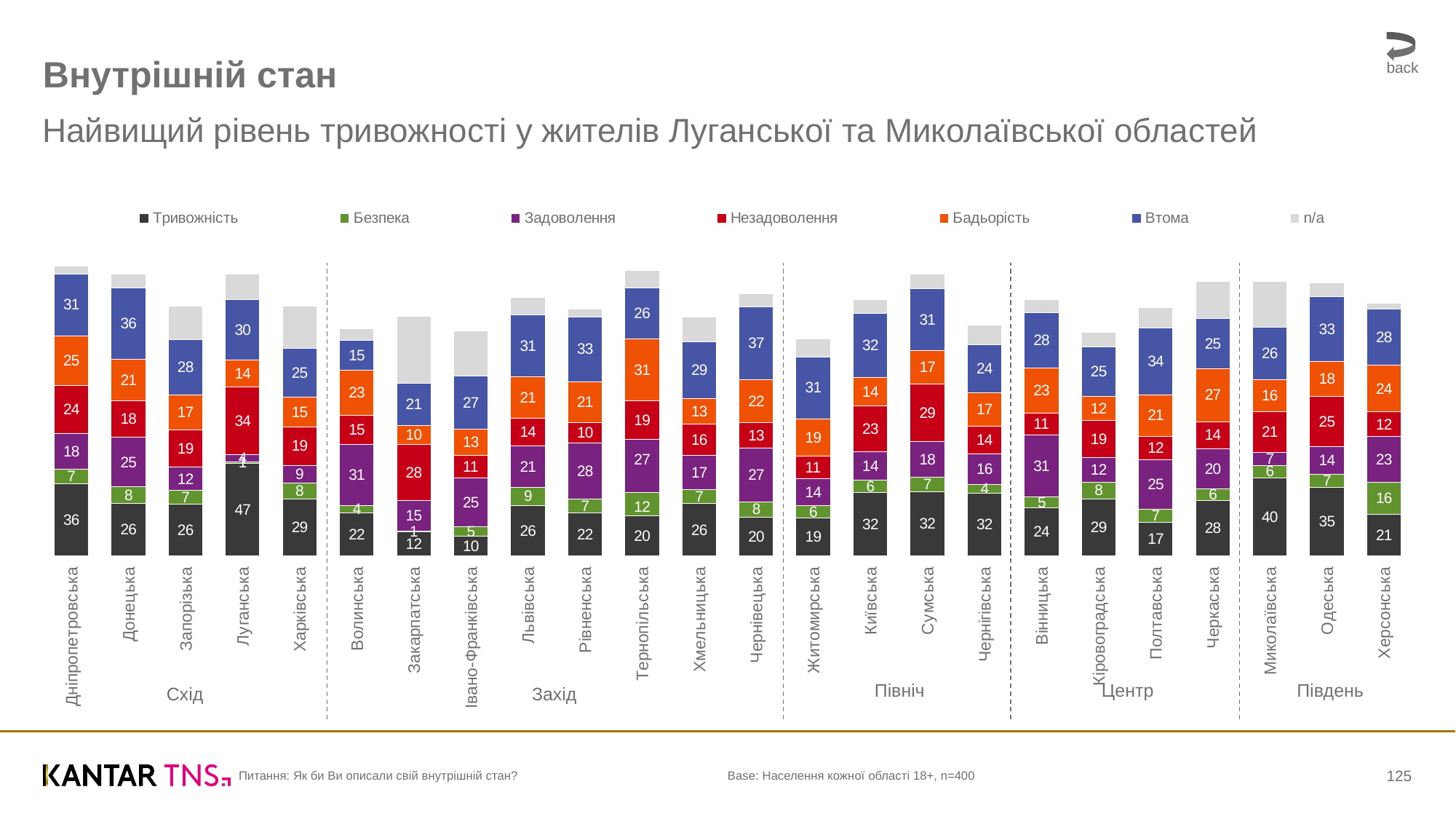

back
# Внутрішній стан
Найвищий рівень тривожності у жителів Луганської та Миколаївської областей

### Chart

| Category | Тривожність | Безпека | Задоволення | Незадоволення | Бадьорість | Втома | n/a |
|---|---|---|---|---|---|---|---|
| Дніпропетровська | 36.458 | 7.375 | 17.844 | 24.281 | 24.979 | 31.104 | 4.0 |
| Донецька | 26.493 | 8.321 | 24.923 | 18.367 | 20.826 | 36.23 | 6.682 |
| Запорізька | 26.194 | 6.741 | 11.731 | 18.963 | 17.454 | 27.907 | 16.722 |
| Луганська | 46.577 | 0.938 | 3.737 | 33.768 | 13.738 | 30.295 | 12.875 |
| Харківська | 28.688 | 7.977 | 9.0 | 19.484 | 14.727 | 24.664 | 21.422 |
| Волинська | 21.75 | 3.5 | 31.0 | 14.75 | 22.75 | 14.75 | 6.0 |
| Закарпатська | 12.163 | 0.5 | 15.242 | 28.183 | 9.75 | 21.183 | 33.842 |
| Івано-Франківська | 9.85 | 4.75 | 24.75 | 11.25 | 13.35 | 26.767 | 22.633 |
| Львівська | 25.583 | 8.867 | 21.117 | 13.783 | 20.867 | 31.117 | 8.833 |
| Рівненська | 21.837 | 6.825 | 28.204 | 10.337 | 20.55 | 32.729 | 3.942 |
| Тернопільська | 20.311 | 11.667 | 26.699 | 19.447 | 31.256 | 25.598 | 9.023 |
| Хмельницька | 26.342 | 7.146 | 17.208 | 15.61 | 12.919 | 28.858 | 12.448 |
| Чернівецька | 19.634 | 7.669 | 27.132 | 12.727 | 21.564 | 36.795 | 6.639 |
| Житомирська | 19.273 | 5.959 | 13.905 | 11.058 | 18.94 | 31.257 | 8.865 |
| Київська | 32.192 | 6.0 | 14.404 | 22.99 | 14.394 | 32.212 | 7.0 |
| Сумська | 32.475 | 7.305 | 17.886 | 28.892 | 16.983 | 31.031 | 7.288 |
| Чернігівська | 31.75 | 4.25 | 15.5 | 13.75 | 17.0 | 24.25 | 10.0 |
| Вінницька | 24.46 | 5.25 | 31.287 | 10.802 | 23.08 | 27.799 | 6.451 |
| Кіровоградська | 28.816 | 8.473 | 12.293 | 18.644 | 12.279 | 24.689 | 7.542 |
| Полтавська | 16.929 | 6.714 | 24.857 | 11.893 | 20.857 | 33.714 | 10.214 |
| Черкаська | 28.114 | 5.75 | 20.261 | 13.625 | 26.544 | 25.222 | 18.949 |
| Миколаївська | 39.5 | 6.0 | 6.75 | 20.5 | 16.25 | 26.25 | 23.25 |
| Одеська | 34.625 | 6.597 | 14.046 | 25.037 | 17.593 | 32.856 | 6.69 |
| Херсонська | 20.989 | 16.089 | 23.068 | 12.396 | 23.522 | 28.171 | 3.0 |
Північ
Центр
Південь
Схід
Захід
Base: Населення кожної області 18+, n=400
125
Питання: Як би Ви описали свій внутрішній стан?